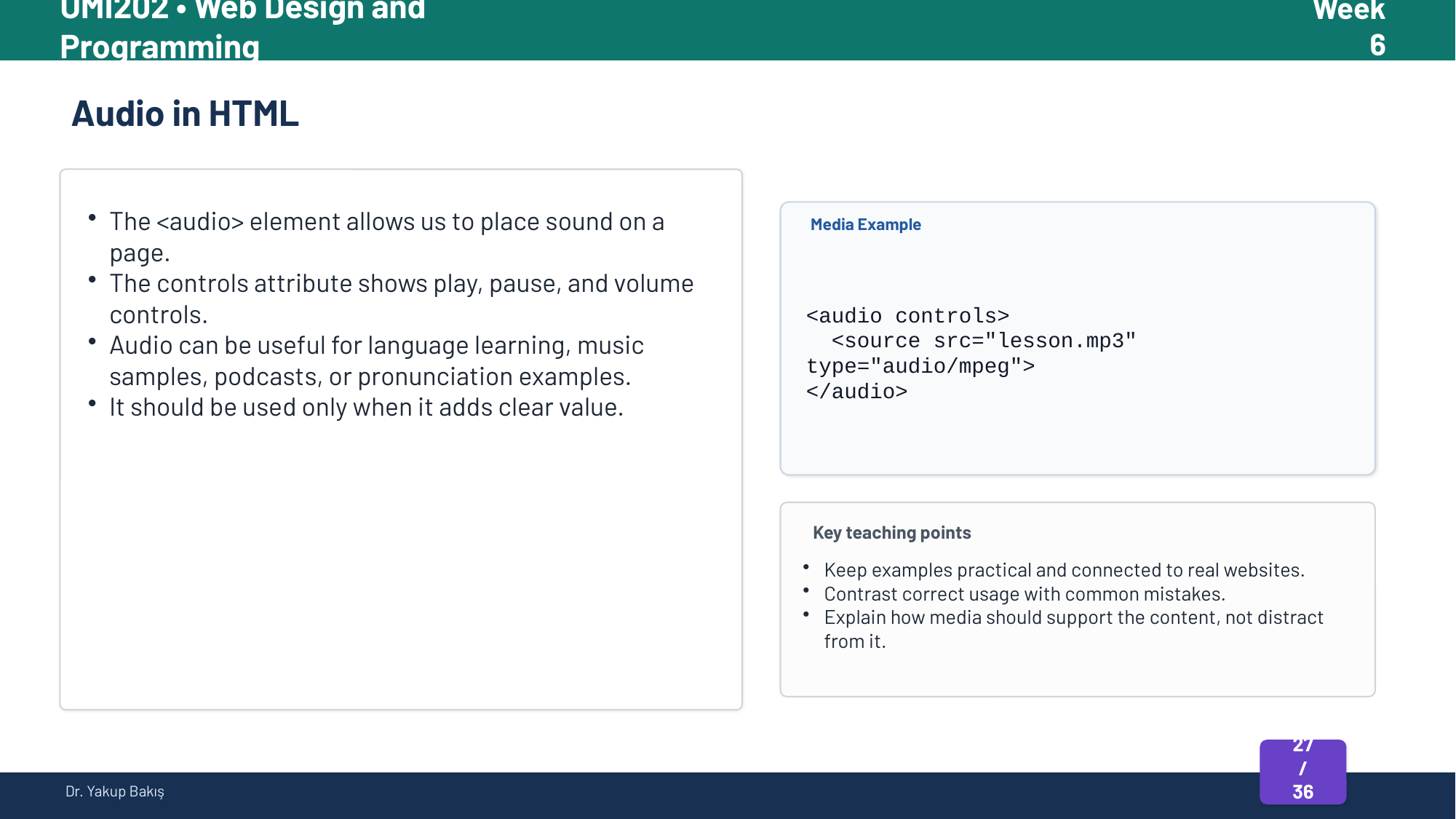

UMI202 • Web Design and Programming
Week 6
Audio in HTML

The <audio> element allows us to place sound on a page.
The controls attribute shows play, pause, and volume controls.
Audio can be useful for language learning, music samples, podcasts, or pronunciation examples.
It should be used only when it adds clear value.

Media Example
<audio controls>
  <source src="lesson.mp3" type="audio/mpeg">
</audio>

Key teaching points
Keep examples practical and connected to real websites.
Contrast correct usage with common mistakes.
Explain how media should support the content, not distract from it.

27 / 36

Dr. Yakup Bakış